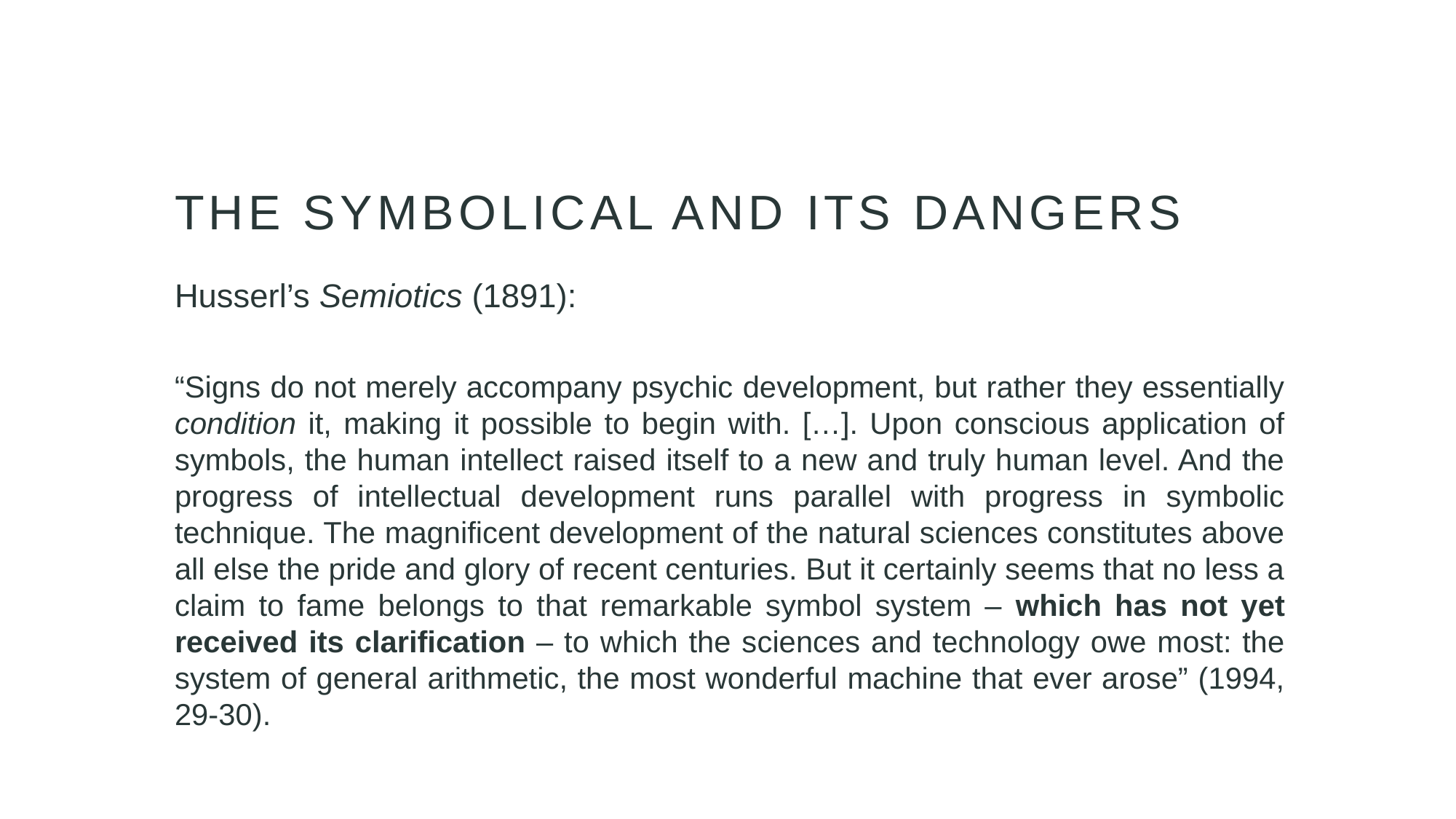

# THE SYMBOLICAL AND ITS DANGERS
Husserl’s Semiotics (1891):
“Signs do not merely accompany psychic development, but rather they essentially condition it, making it possible to begin with. […]. Upon conscious application of symbols, the human intellect raised itself to a new and truly human level. And the progress of intellectual development runs parallel with progress in symbolic technique. The magnificent development of the natural sciences constitutes above all else the pride and glory of recent centuries. But it certainly seems that no less a claim to fame belongs to that remarkable symbol system – which has not yet received its clarification – to which the sciences and technology owe most: the system of general arithmetic, the most wonderful machine that ever arose” (1994, 29-30).